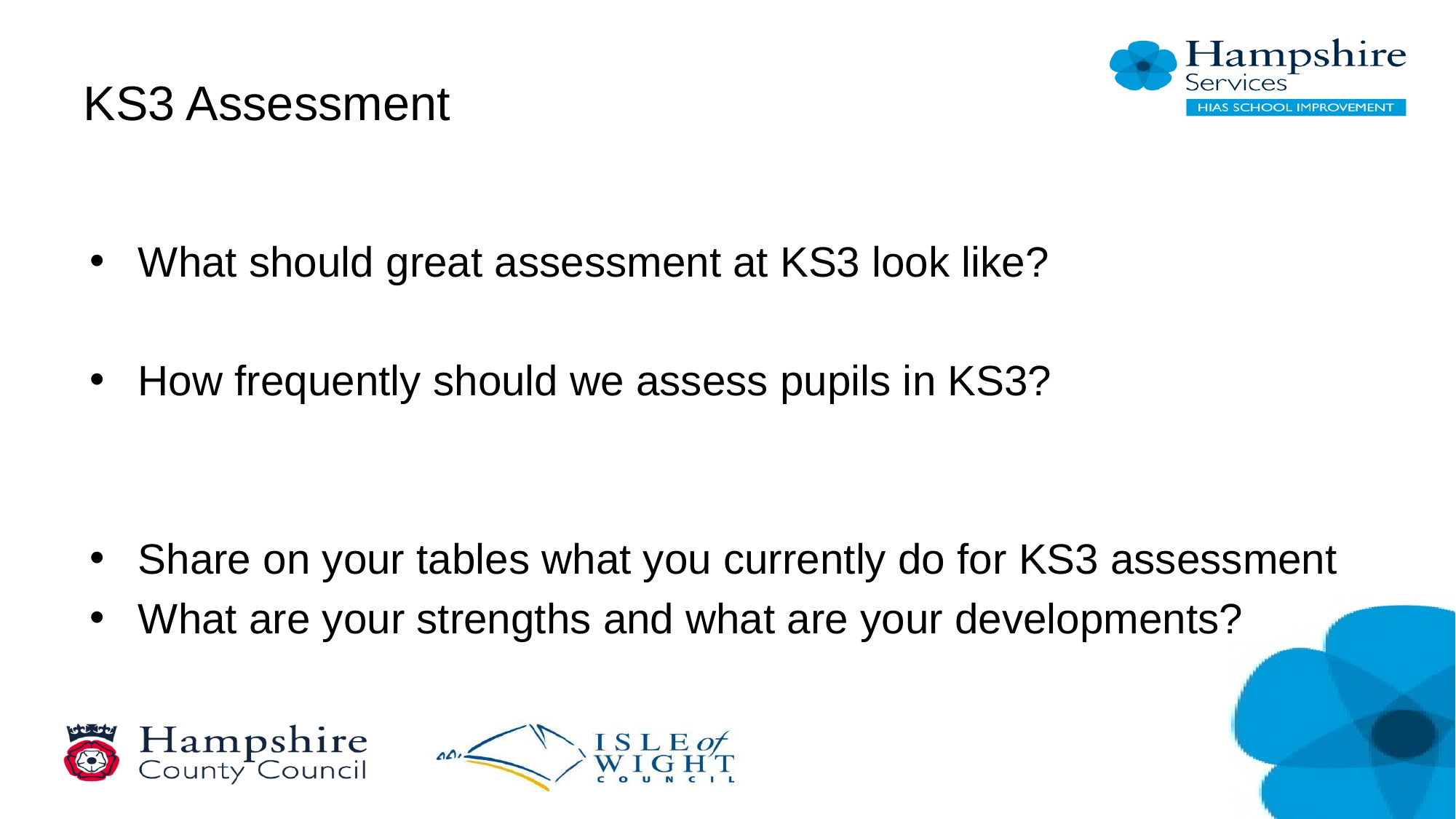

# KS3 Assessment
What should great assessment at KS3 look like?

How frequently should we assess pupils in KS3?

Share on your tables what you currently do for KS3 assessment
What are your strengths and what are your developments?